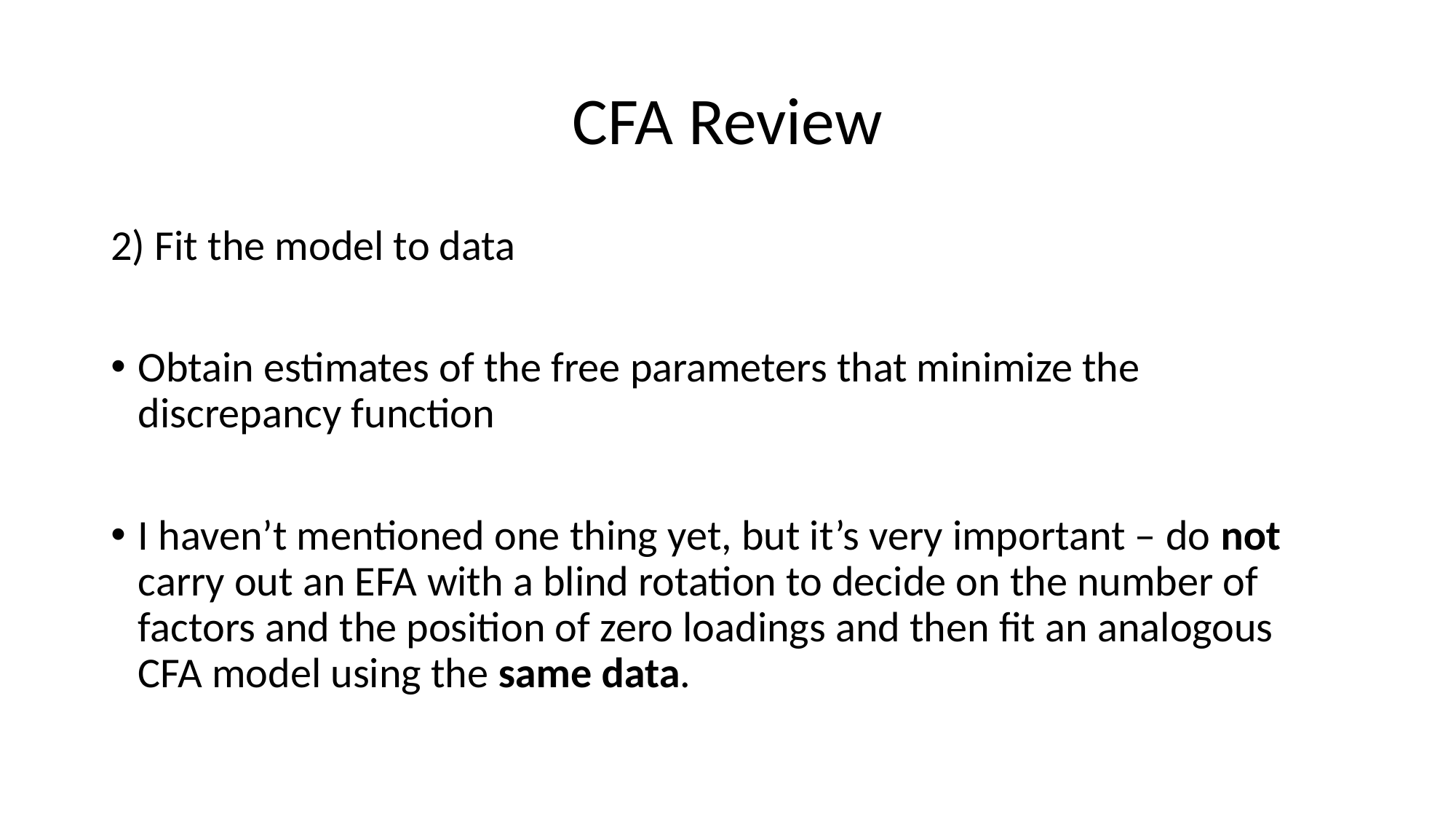

# CFA Review
2) Fit the model to data

Obtain estimates of the free parameters that minimize the discrepancy function

I haven’t mentioned one thing yet, but it’s very important – do not carry out an EFA with a blind rotation to decide on the number of factors and the position of zero loadings and then fit an analogous CFA model using the same data.